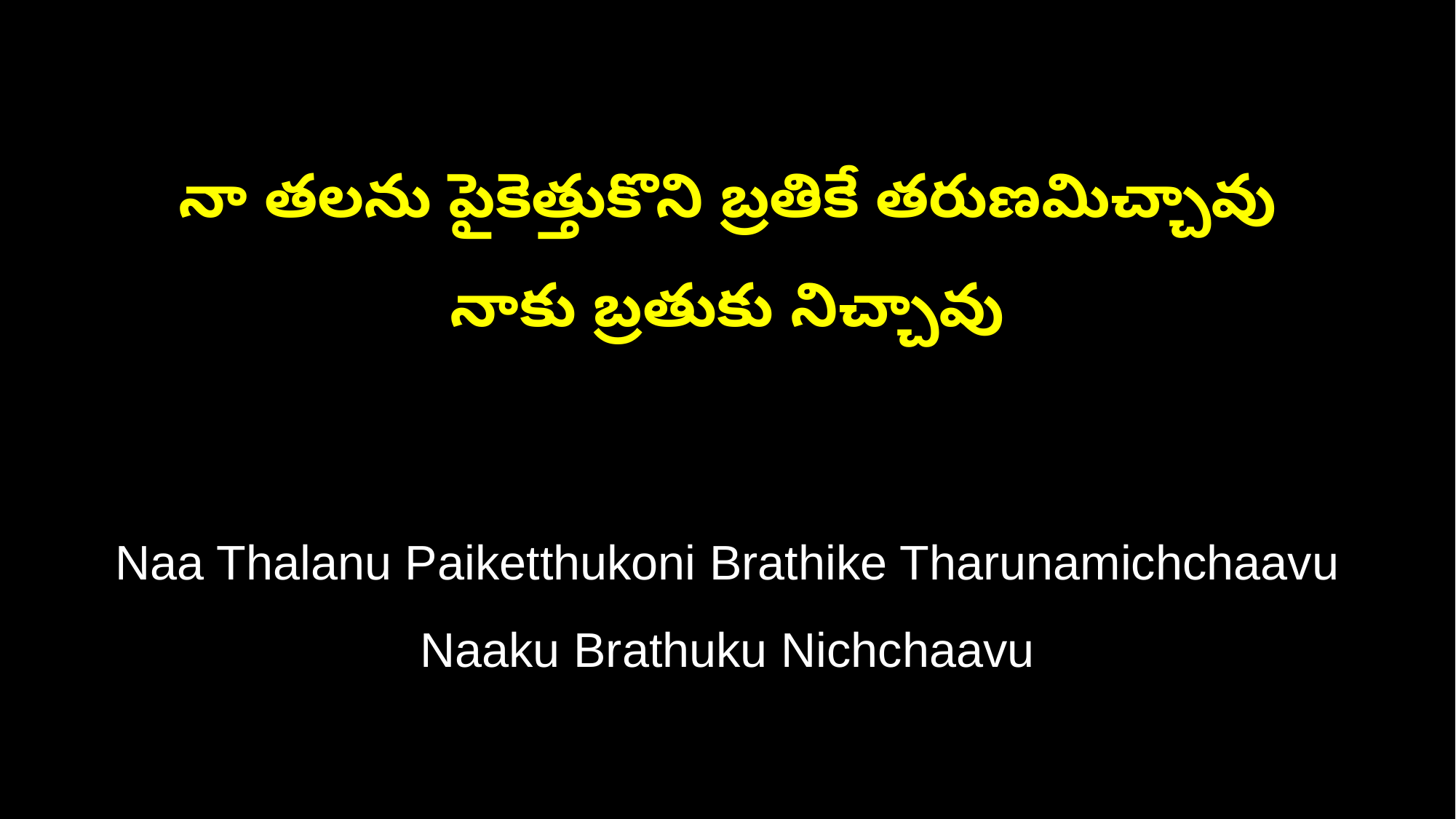

నా తలను పైకెత్తుకొని బ్రతికే తరుణమిచ్చావు
నాకు బ్రతుకు నిచ్చావు
Naa Thalanu Paiketthukoni Brathike Tharunamichchaavu
Naaku Brathuku Nichchaavu